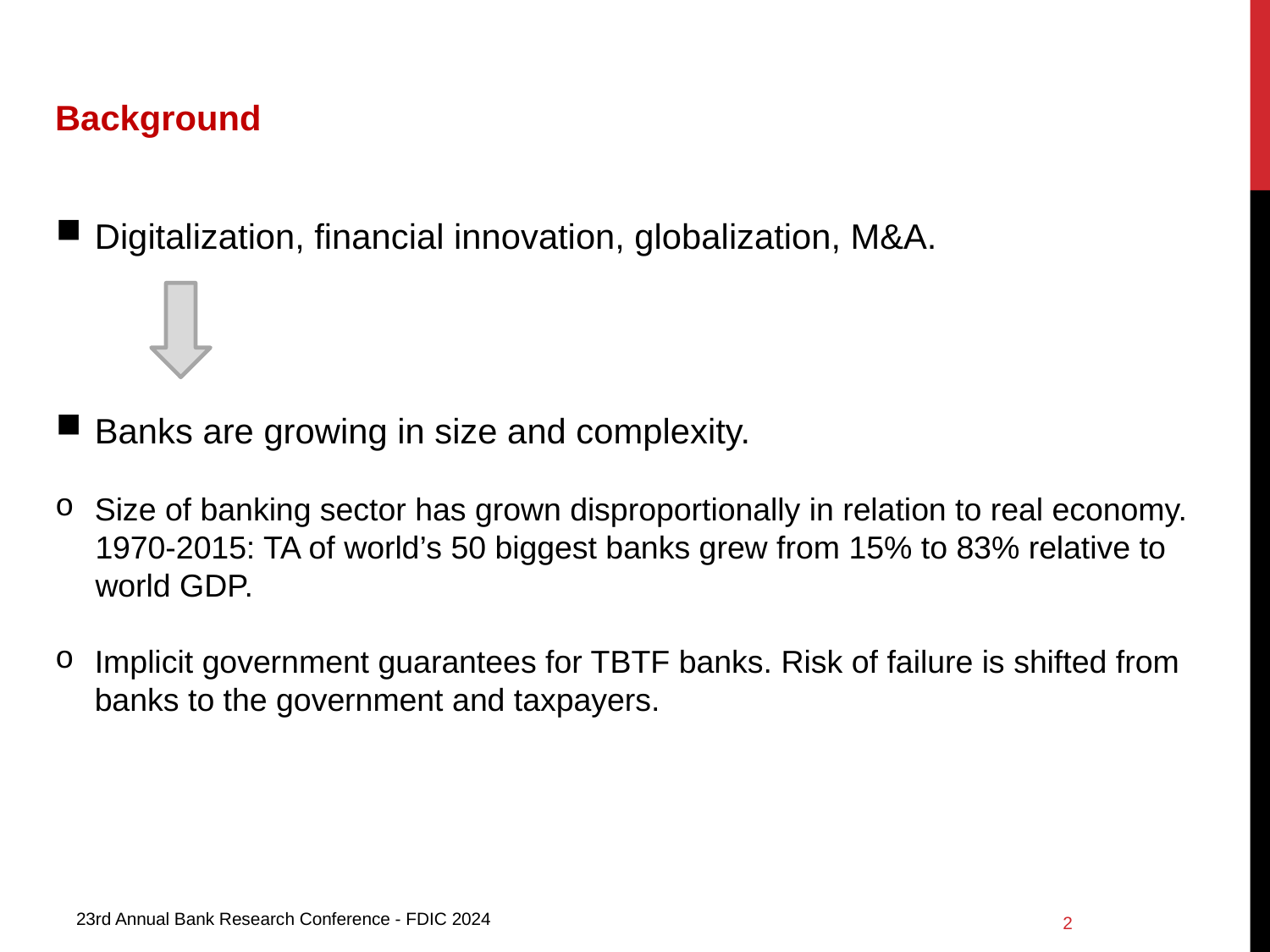

Background

Digitalization, financial innovation, globalization, M&A.

Banks are growing in size and complexity.

Size of banking sector has grown disproportionally in relation to real economy.
1970-2015: TA of world’s 50 biggest banks grew from 15% to 83% relative to world GDP.

Implicit government guarantees for TBTF banks. Risk of failure is shifted from banks to the government and taxpayers.

2
23rd Annual Bank Research Conference - FDIC 2024